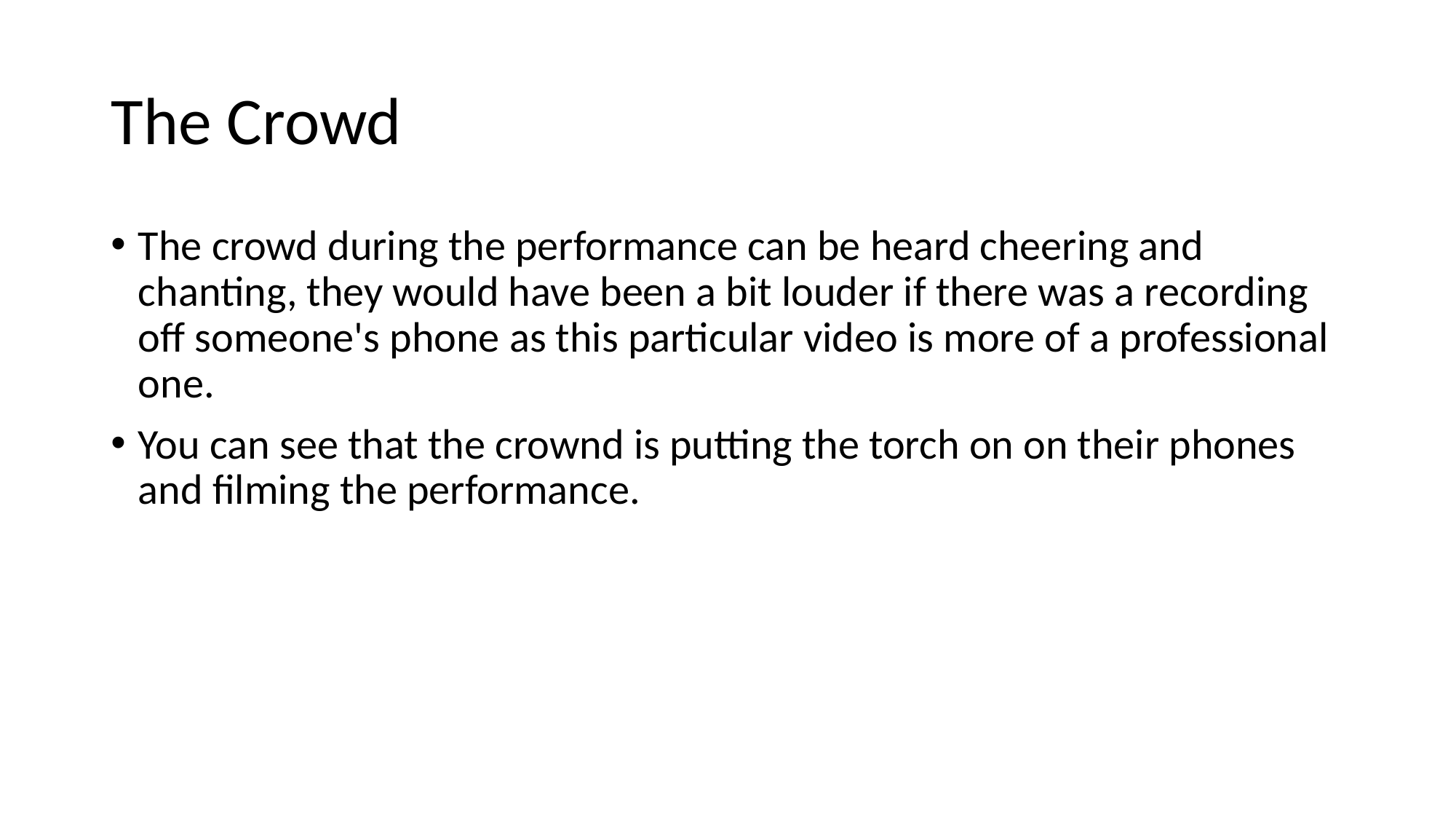

# The Crowd
The crowd during the performance can be heard cheering and chanting, they would have been a bit louder if there was a recording off someone's phone as this particular video is more of a professional one.
You can see that the crownd is putting the torch on on their phones and filming the performance.